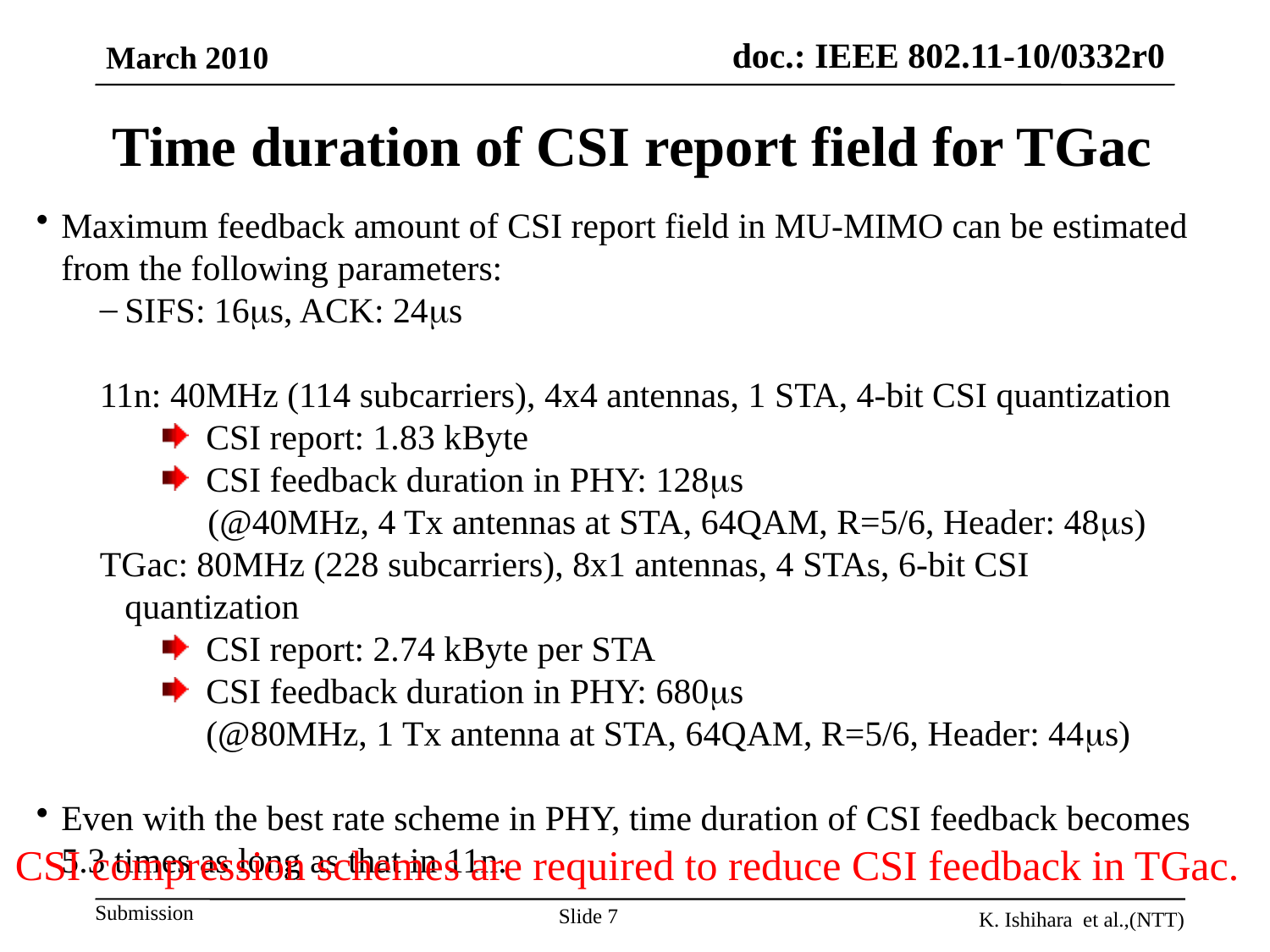

March 2010
Time duration of CSI report field for TGac
Maximum feedback amount of CSI report field in MU-MIMO can be estimated from the following parameters:
SIFS: 16μs, ACK: 24μs

11n: 40MHz (114 subcarriers), 4x4 antennas, 1 STA, 4-bit CSI quantization
  CSI report: 1.83 kByte
  CSI feedback duration in PHY: 128μs
     (@40MHz, 4 Tx antennas at STA, 64QAM, R=5/6, Header: 48μs)
TGac: 80MHz (228 subcarriers), 8x1 antennas, 4 STAs, 6-bit CSI quantization
  CSI report: 2.74 kByte per STA
  CSI feedback duration in PHY: 680μs
	  (@80MHz, 1 Tx antenna at STA, 64QAM, R=5/6, Header: 44μs)

Even with the best rate scheme in PHY, time duration of CSI feedback becomes 5.3 times as long as that in 11n.
CSI compression schemes are required to reduce CSI feedback in TGac.
Slide 7
K. Ishihara  et al.,(NTT)